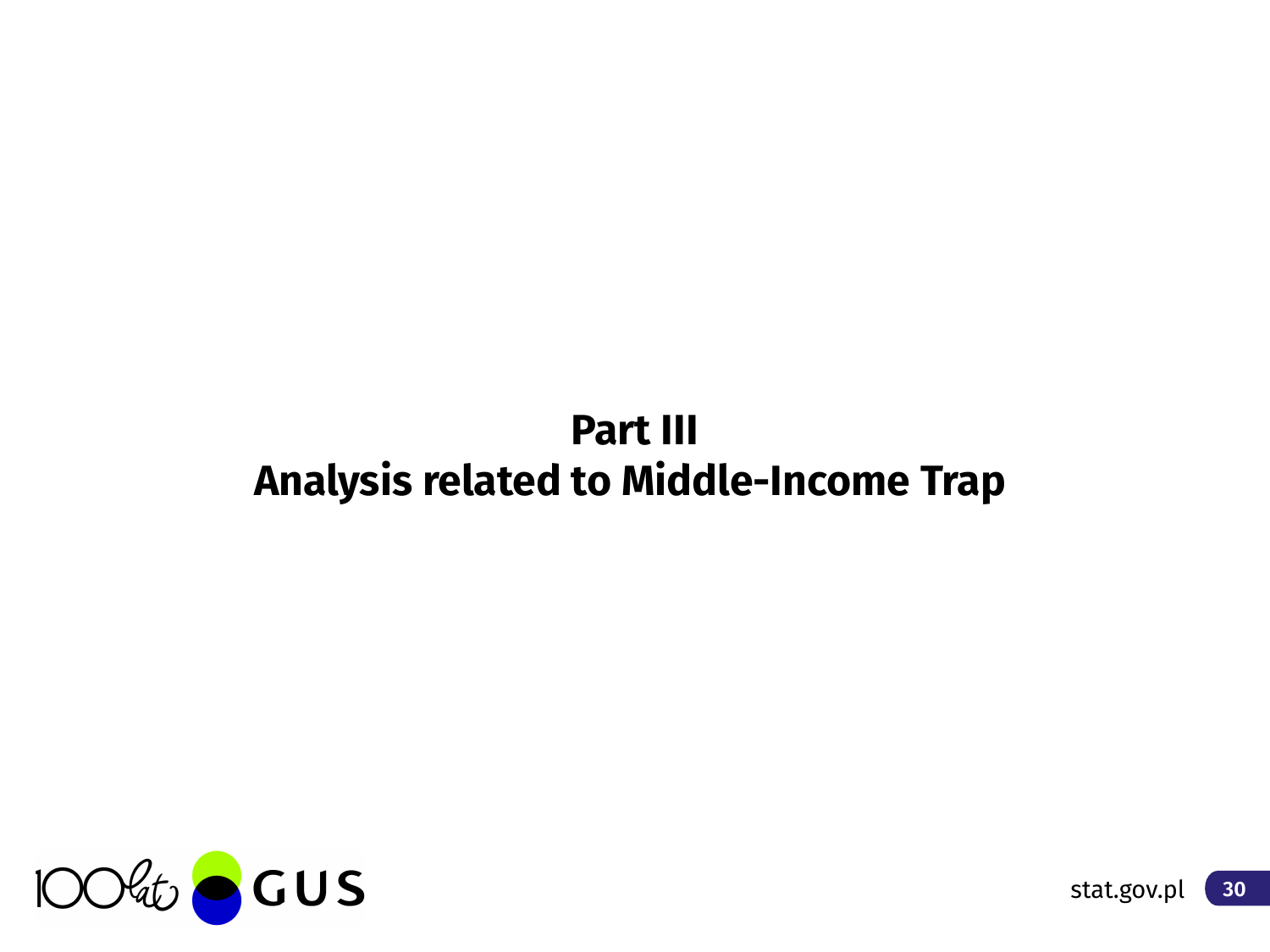

#
Part III
Analysis related to Middle-Income Trap